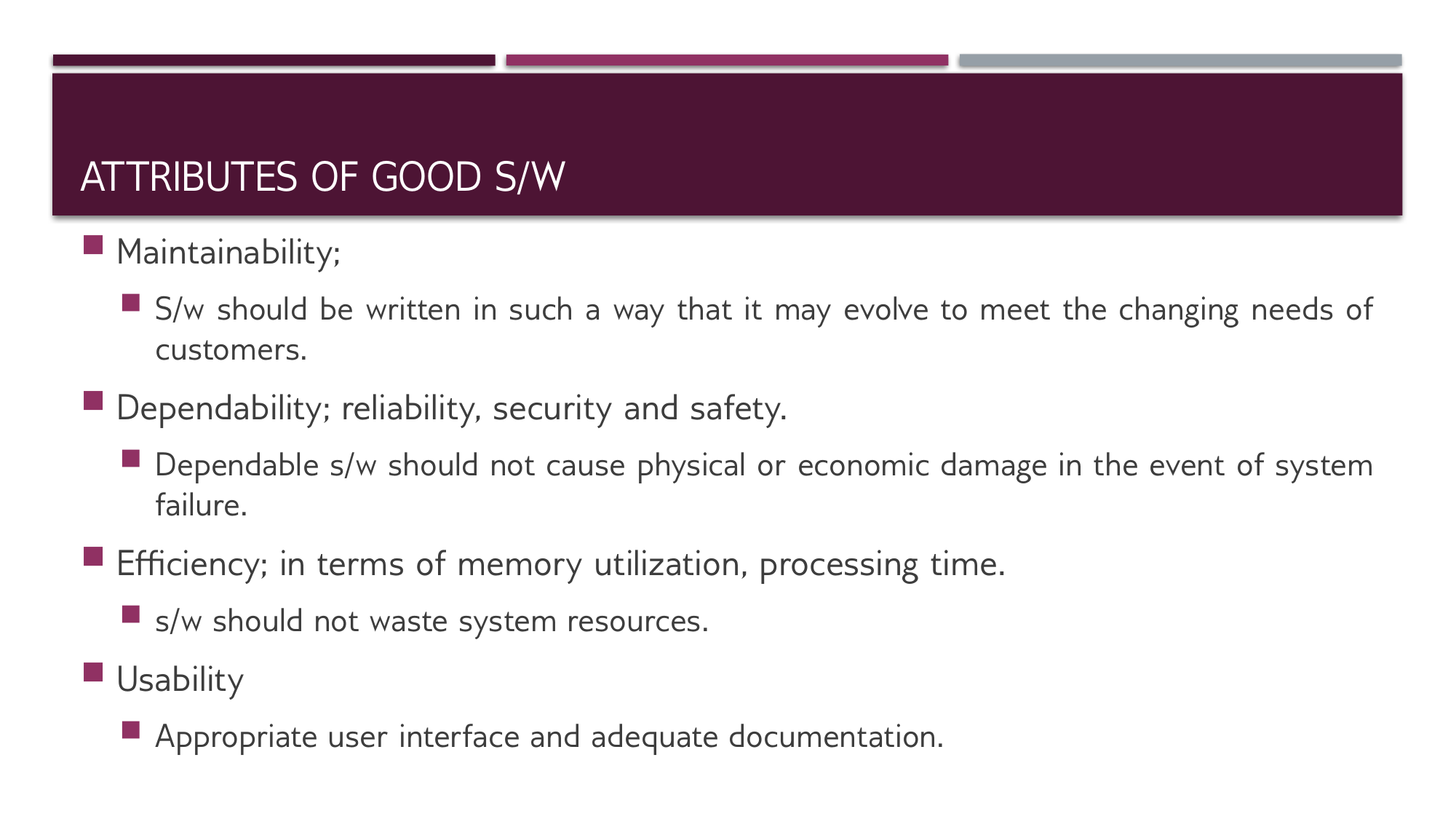

# Attributes of good s/w
Maintainability;
S/w should be written in such a way that it may evolve to meet the changing needs of customers.
Dependability; reliability, security and safety.
Dependable s/w should not cause physical or economic damage in the event of system failure.
Efficiency; in terms of memory utilization, processing time.
s/w should not waste system resources.
Usability
Appropriate user interface and adequate documentation.